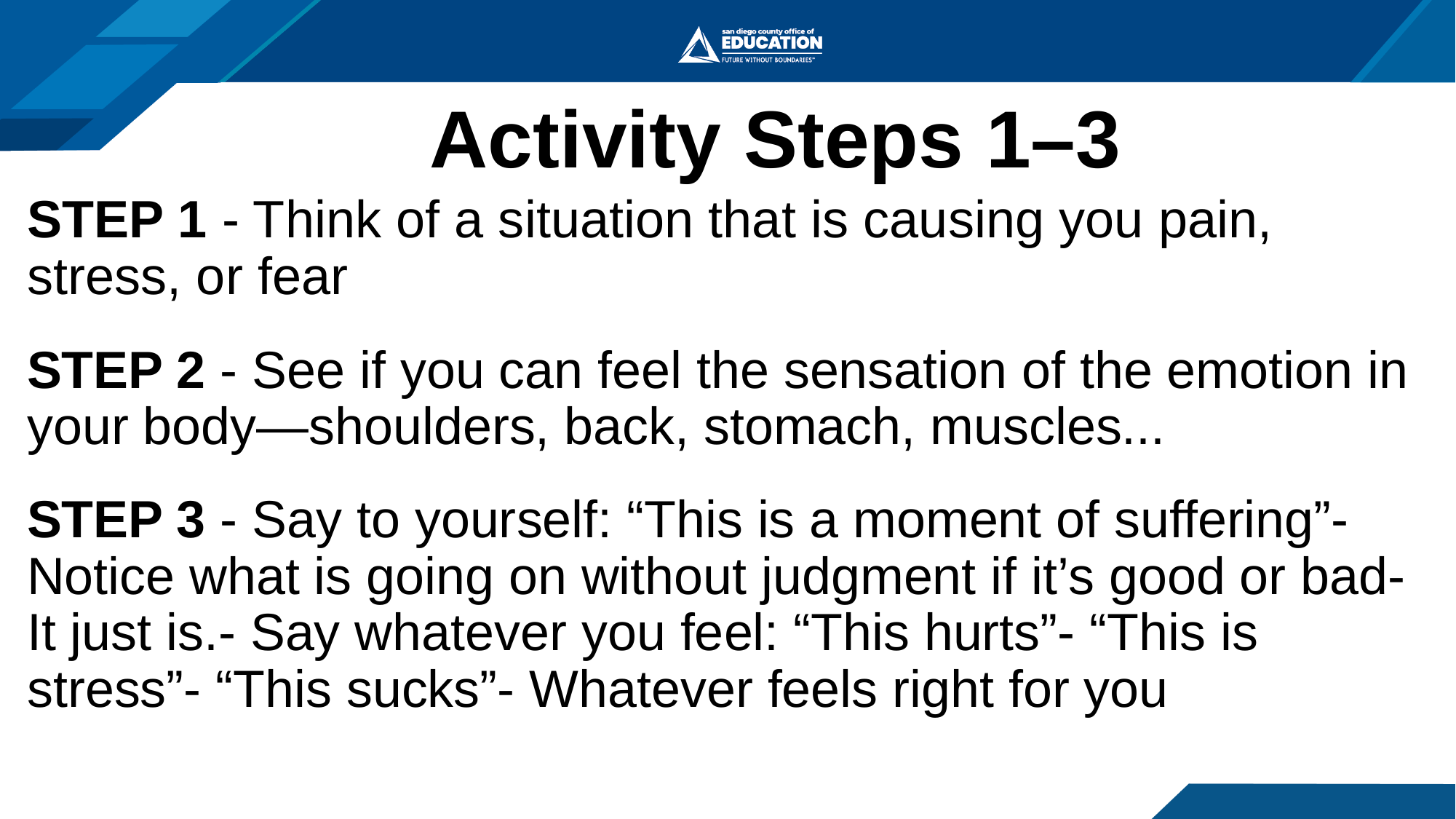

# Activity Steps 1–3
STEP 1 - Think of a situation that is causing you pain, stress, or fear
STEP 2 - See if you can feel the sensation of the emotion in your body—shoulders, back, stomach, muscles...
STEP 3 - Say to yourself: “This is a moment of suffering”- Notice what is going on without judgment if it’s good or bad- It just is.- Say whatever you feel: “This hurts”- “This is stress”- “This sucks”- Whatever feels right for you